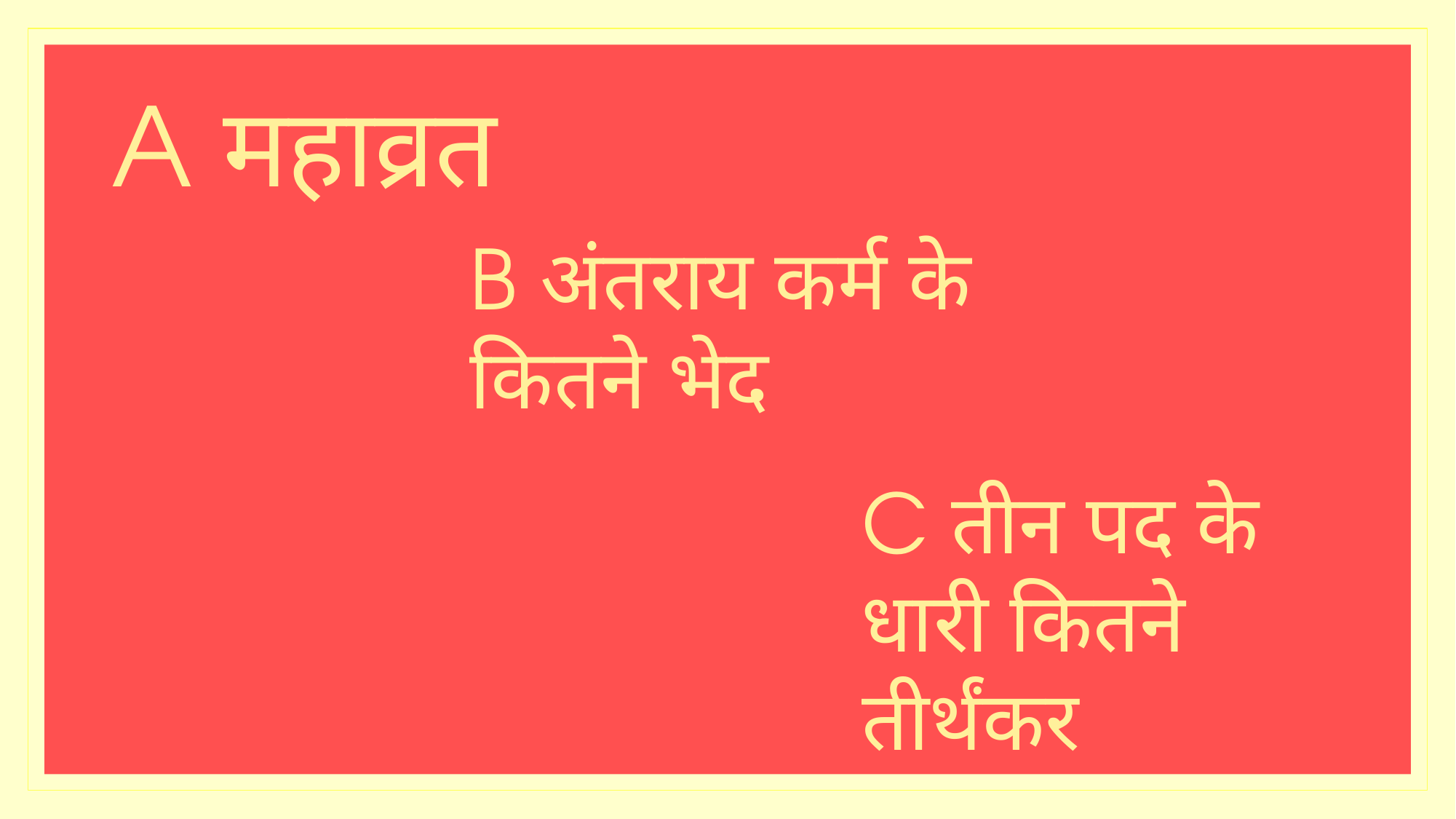

A महाव्रत
B अंतराय कर्म के कितने भेद

C तीन पद के धारी कितने तीर्थंकर